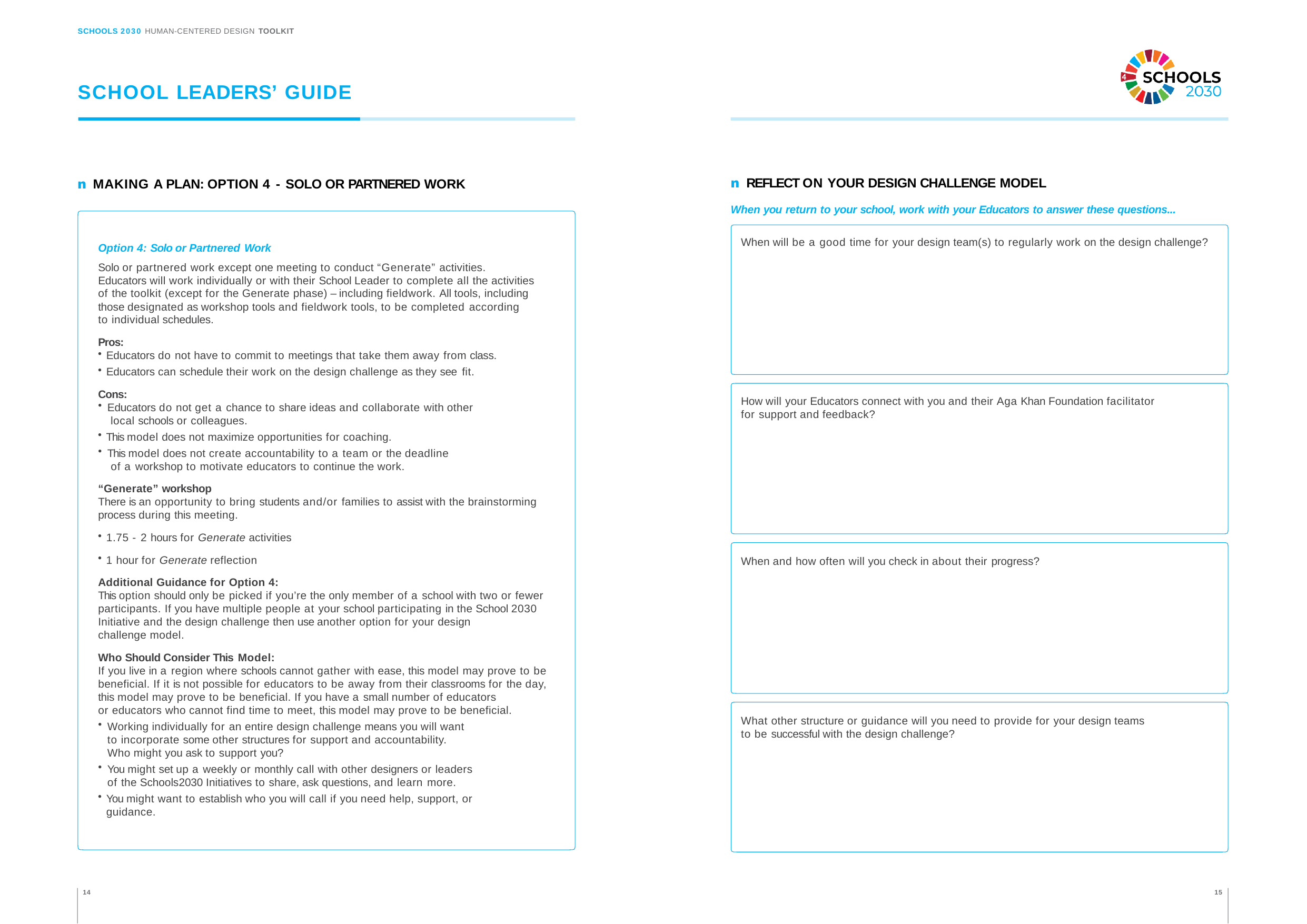

SCHOOLS 2030 HUMAN-CENTERED DESIGN TOOLKIT

SCHOOL LEADERS’ GUIDE

n REFLECT ON YOUR DESIGN CHALLENGE MODEL
n MAKING A PLAN: OPTION 4 - SOLO OR PARTNERED WORK
When you return to your school, work with your Educators to answer these questions...

Option 4: Solo or Partnered Work
Solo or partnered work except one meeting to conduct “Generate” activities.  Educators will work individually or with their School Leader to complete all the activities  of the toolkit (except for the Generate phase) – including fieldwork. All tools, including  those designated as workshop tools and fieldwork tools, to be completed according
to individual schedules.
When will be a good time for your design team(s) to regularly work on the design challenge?
Pros:
Educators do not have to commit to meetings that take them away from class.
Educators can schedule their work on the design challenge as they see fit.

Cons:
Educators do not get a chance to share ideas and collaborate with other  local schools or colleagues.
This model does not maximize opportunities for coaching.
This model does not create accountability to a team or the deadline  of a workshop to motivate educators to continue the work.
How will your Educators connect with you and their Aga Khan Foundation facilitator  for support and feedback?
“Generate” workshop
There is an opportunity to bring students and/or families to assist with the brainstorming  process during this meeting.
1.75 - 2 hours for Generate activities

1 hour for Generate reflection
When and how often will you check in about their progress?
Additional Guidance for Option 4:
This option should only be picked if you’re the only member of a school with two or fewer  participants. If you have multiple people at your school participating in the School 2030  Initiative and the design challenge then use another option for your design
challenge model.
Who Should Consider This Model:
If you live in a region where schools cannot gather with ease, this model may prove to be  beneficial. If it is not possible for educators to be away from their classrooms for the day,  this model may prove to be beneficial. If you have a small number of educators
or educators who cannot find time to meet, this model may prove to be beneficial.
Working individually for an entire design challenge means you will want  to incorporate some other structures for support and accountability.  Who might you ask to support you?
You might set up a weekly or monthly call with other designers or leaders  of the Schools2030 Initiatives to share, ask questions, and learn more.
You might want to establish who you will call if you need help, support, or guidance.

What other structure or guidance will you need to provide for your design teams  to be successful with the design challenge?
14
15